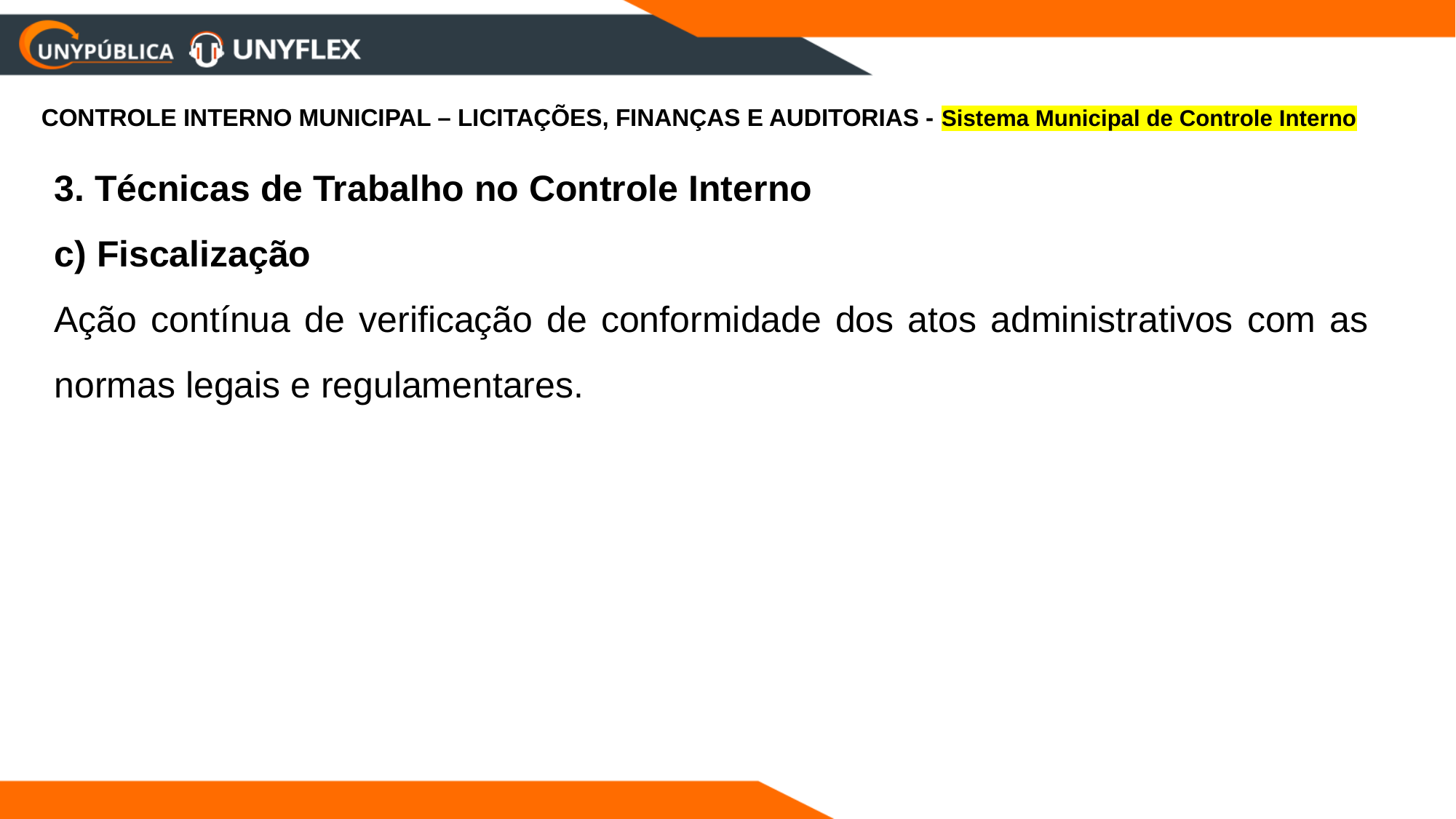

CONTROLE INTERNO MUNICIPAL – LICITAÇÕES, FINANÇAS E AUDITORIAS - Sistema Municipal de Controle Interno
3. Técnicas de Trabalho no Controle Interno
c) Fiscalização
Ação contínua de verificação de conformidade dos atos administrativos com as normas legais e regulamentares.